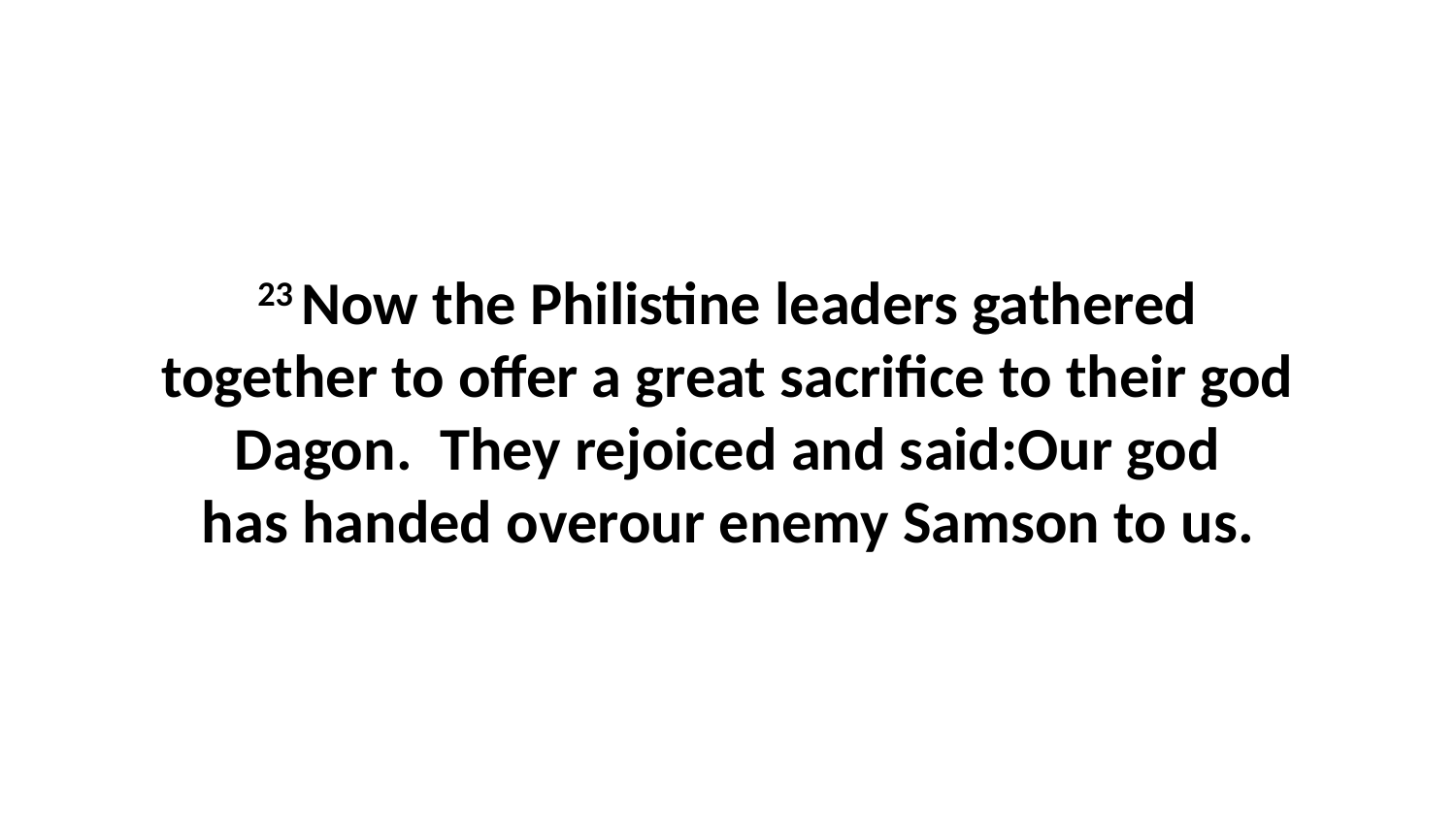

23 Now the Philistine leaders gathered together to offer a great sacrifice to their god Dagon.  They rejoiced and said:Our god has handed overour enemy Samson to us.